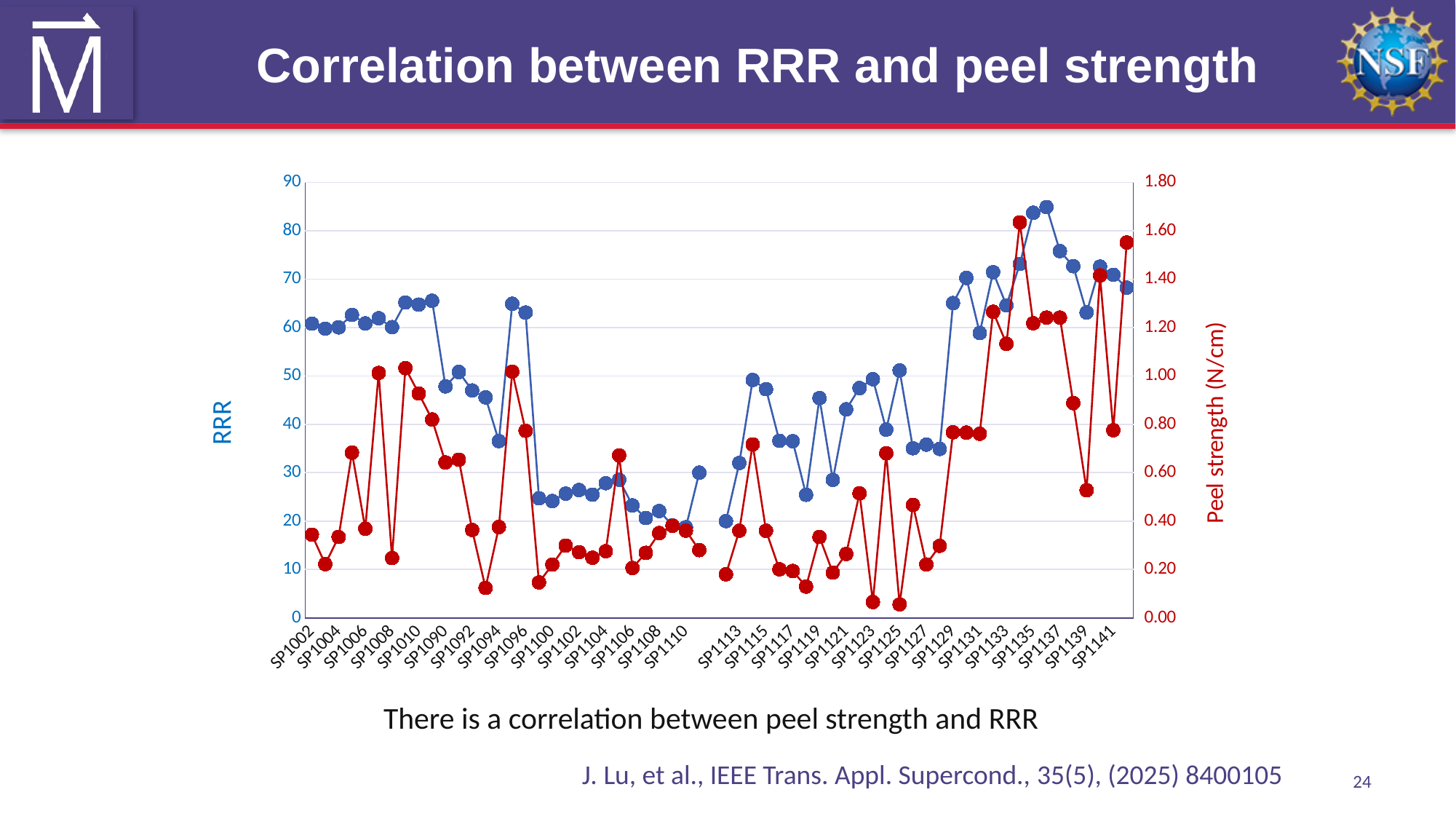

# Correlation between RRR and peel strength

### Chart

| Category |  |  |
|---|---|---|
| SP1002 | 60.79421316799528 | 0.3437877813504824 |
| SP1003 | 59.75209172606136 | 0.221731843575419 |
| SP1004 | 60.02512562814069 | 0.3342051282051283 |
| SP1005 | 62.59780907668232 | 0.6828640000000001 |
| SP1006 | 60.848920863309345 | 0.3685236768802229 |
| SP1007 | 61.89537800071658 | 1.0119843342036552 |
| SP1008 | 60.07155025553663 | 0.24703601108033243 |
| SP1009 | 65.15605999189299 | 1.0317587131367294 |
| SP1010 | 64.73162675474815 | 0.9274146341463416 |
| SP1011 | 65.52339413164155 | 0.8195354107648727 |
| SP1090 | 47.82527881040892 | 0.642267100977199 |
| SP1091 | 50.80770807708077 | 0.6536567656765678 |
| SP1092 | 46.989000916590285 | 0.3632293577981651 |
| SP1093 | 45.55209260908281 | 0.123731843575419 |
| SP1094 | 36.519721577726216 | 0.3753850574712644 |
| SP1095 | 64.89915074309978 | 1.0176012084592145 |
| SP1096 | 63.085917641077785 | 0.7730470588235294 |
| SP1099 | 24.699943598420756 | 0.14653977900552487 |
| SP1100 | 24.13875598086124 | 0.2200617886178862 |
| SP1101 | 25.660446062812927 | 0.298670523415978 |
| SP1102 | 26.406695317801404 | 0.271196675900277 |
| SP1103 | 25.455249745158 | 0.24856847826086956 |
| SP1104 | 27.826452905811625 | 0.27517863013698635 |
| SP1105 | 28.533451049637037 | 0.6711018867924529 |
| SP1106 | 23.2284030472905 | 0.2060894675476098 |
| SP1107 | 20.62887511071745 | 0.26880522297414544 |
| SP1108 | 22.07806019355525 | 0.3502896103186315 |
| SP1109 | 19.107676605671795 | 0.38040487421383645 |
| SP1110 | 18.72142857142857 | 0.36054162774768045 |
| SP1111 | 30.0 | 0.28 |
|  | None | None |
| SP1112 | 20.0 | 0.18 |
| SP1113 | 32.0 | 0.36 |
| SP1114 | 49.150447227191414 | 0.7168459016393443 |
| SP1115 | 47.25211474806915 | 0.36 |
| SP1116 | 36.580272550292015 | 0.20061176470588235 |
| SP1117 | 36.503427880091415 | 0.1935876923076923 |
| SP1118 | 25.427015921931176 | 0.1294033149171271 |
| SP1119 | 45.40780279503106 | 0.33414457831325306 |
| SP1120 | 28.499028238253114 | 0.18689102564102564 |
| SP1121 | 43.08256043788962 | 0.2642278481012658 |
| SP1122 | 47.48789635185817 | 0.514658064516129 |
| SP1123 | 49.332018038331455 | 0.0654749226006192 |
| SP1124 | 38.89336461999739 | 0.6800835913312694 |
| SP1125 | 51.12891628145866 | 0.0557375 |
| SP1126 | 35.04543668979966 | 0.46694117647058825 |
| SP1127 | 35.7956204379562 | 0.22063841807909607 |
| SP1128 | 34.90231065468549 | 0.29780918727915195 |
| SP1129 | 65.04189750692521 | 0.7668417508417508 |
| SP1130 | 70.23010204081632 | 0.7654189602446483 |
| SP1131 | 58.863846662260414 | 0.7608681818181818 |
| SP1132 | 71.43181818181819 | 1.2650265060240964 |
| SP1133 | 64.56622403813415 | 1.1326479750778817 |
| SP1134 | 73.13482447965207 | 1.63442953020134 |
| SP1135 | 83.69813432835821 | 1.2174958041958042 |
| SP1136 | 84.88187919463087 | 1.2408529411764706 |
| SP1137 | 75.78452138492872 | 1.2406860681114553 |
| SP1138 | 72.6685737637924 | 0.8875801699716714 |
| SP1139 | 63.096123542388895 | 0.5273358695652174 |
| SP1140 | 72.57651663405088 | 1.4152352941176471 |
| SP1141 | 70.8859820382663 | 0.7756 |
| SP1142 | 68.2162911611785 | 1.5514285714285714 |
There is a correlation between peel strength and RRR
J. Lu, et al., IEEE Trans. Appl. Supercond., 35(5), (2025) 8400105
24